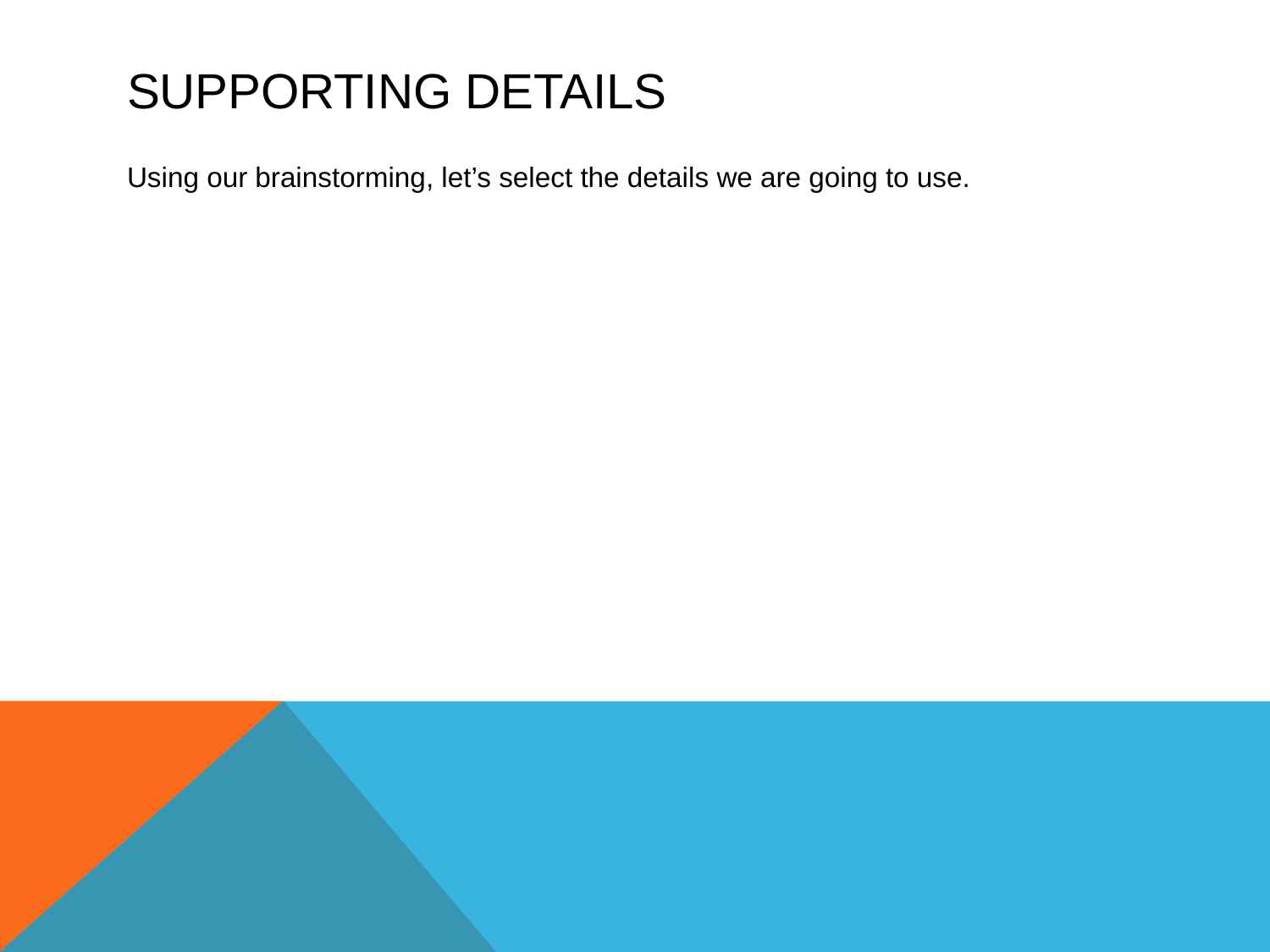

# Supporting details
Using our brainstorming, let’s select the details we are going to use.